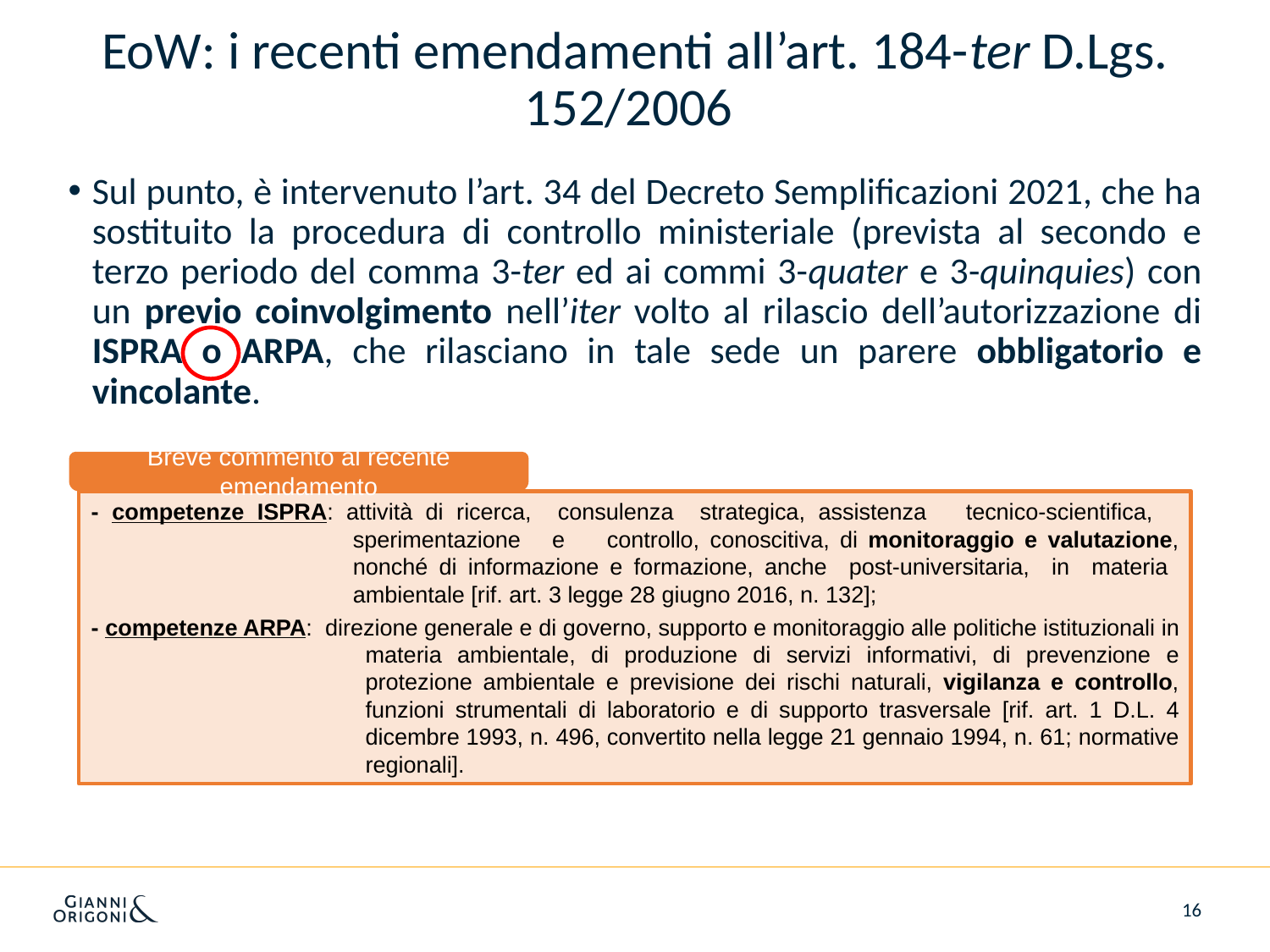

# EoW: i recenti emendamenti all’art. 184-ter D.Lgs. 152/2006
Sul punto, è intervenuto l’art. 34 del Decreto Semplificazioni 2021, che ha sostituito la procedura di controllo ministeriale (prevista al secondo e terzo periodo del comma 3-ter ed ai commi 3-quater e 3-quinquies) con un previo coinvolgimento nell’iter volto al rilascio dell’autorizzazione di ISPRA o ARPA, che rilasciano in tale sede un parere obbligatorio e vincolante.

Breve commento al recente emendamento
- competenze ISPRA: attività di ricerca,  consulenza  strategica, assistenza   tecnico-scientifica,   sperimentazione   e    controllo, conoscitiva, di monitoraggio e valutazione, nonché di informazione e formazione, anche  post-universitaria,  in  materia  ambientale [rif. art. 3 legge 28 giugno 2016, n. 132];
- competenze ARPA:  direzione generale e di governo, supporto e monitoraggio alle politiche istituzionali in materia ambientale, di produzione di servizi informativi, di prevenzione e protezione ambientale e previsione dei rischi naturali, vigilanza e controllo, funzioni strumentali di laboratorio e di supporto trasversale [rif. art. 1 D.L. 4 dicembre 1993, n. 496, convertito nella legge 21 gennaio 1994, n. 61; normative regionali].
16